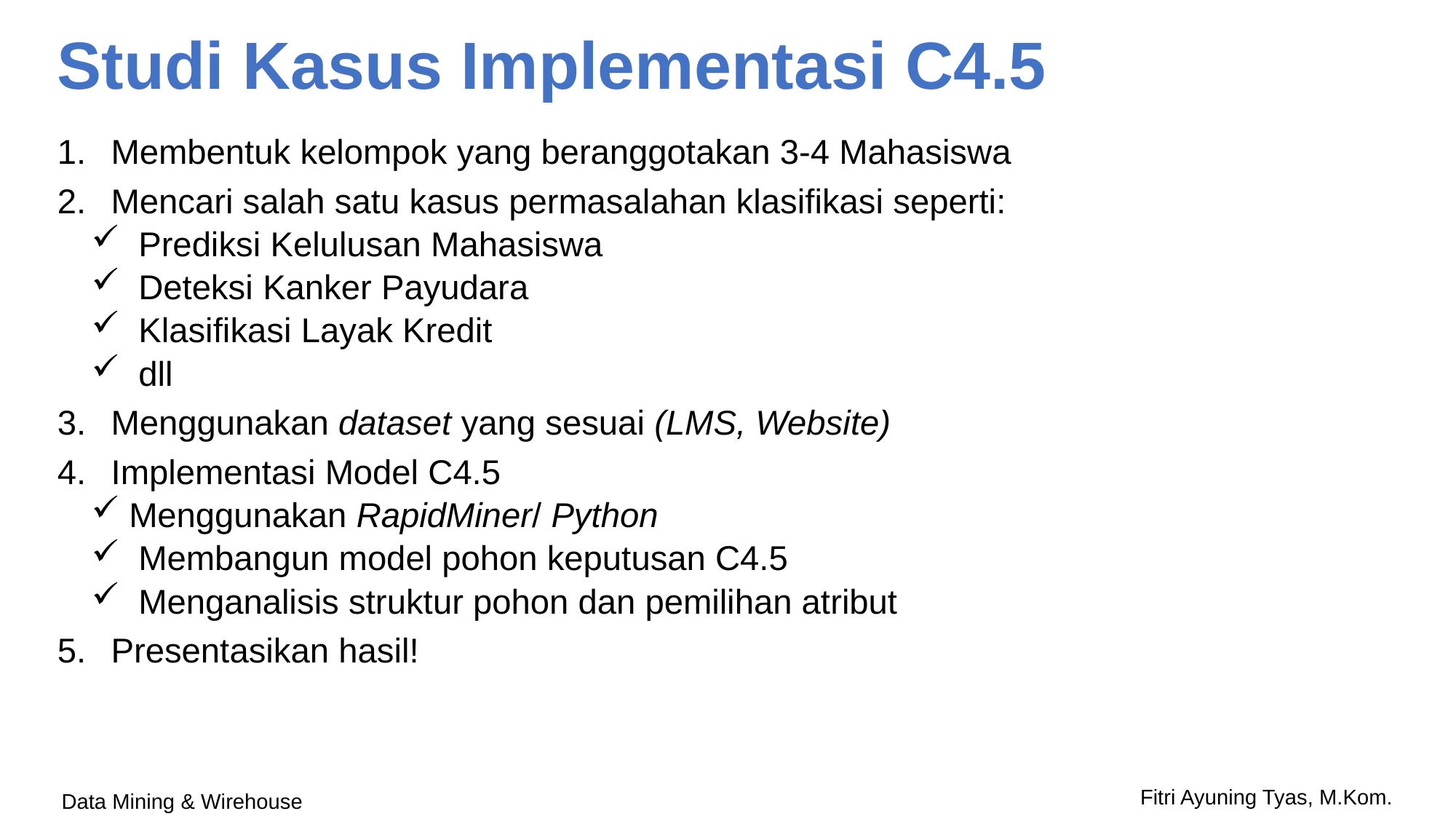

# Studi Kasus Implementasi C4.5
Membentuk kelompok yang beranggotakan 3-4 Mahasiswa
Mencari salah satu kasus permasalahan klasifikasi seperti:
 Prediksi Kelulusan Mahasiswa
 Deteksi Kanker Payudara
 Klasifikasi Layak Kredit
 dll
Menggunakan dataset yang sesuai (LMS, Website)
Implementasi Model C4.5
Menggunakan RapidMiner/ Python
 Membangun model pohon keputusan C4.5
 Menganalisis struktur pohon dan pemilihan atribut
Presentasikan hasil!